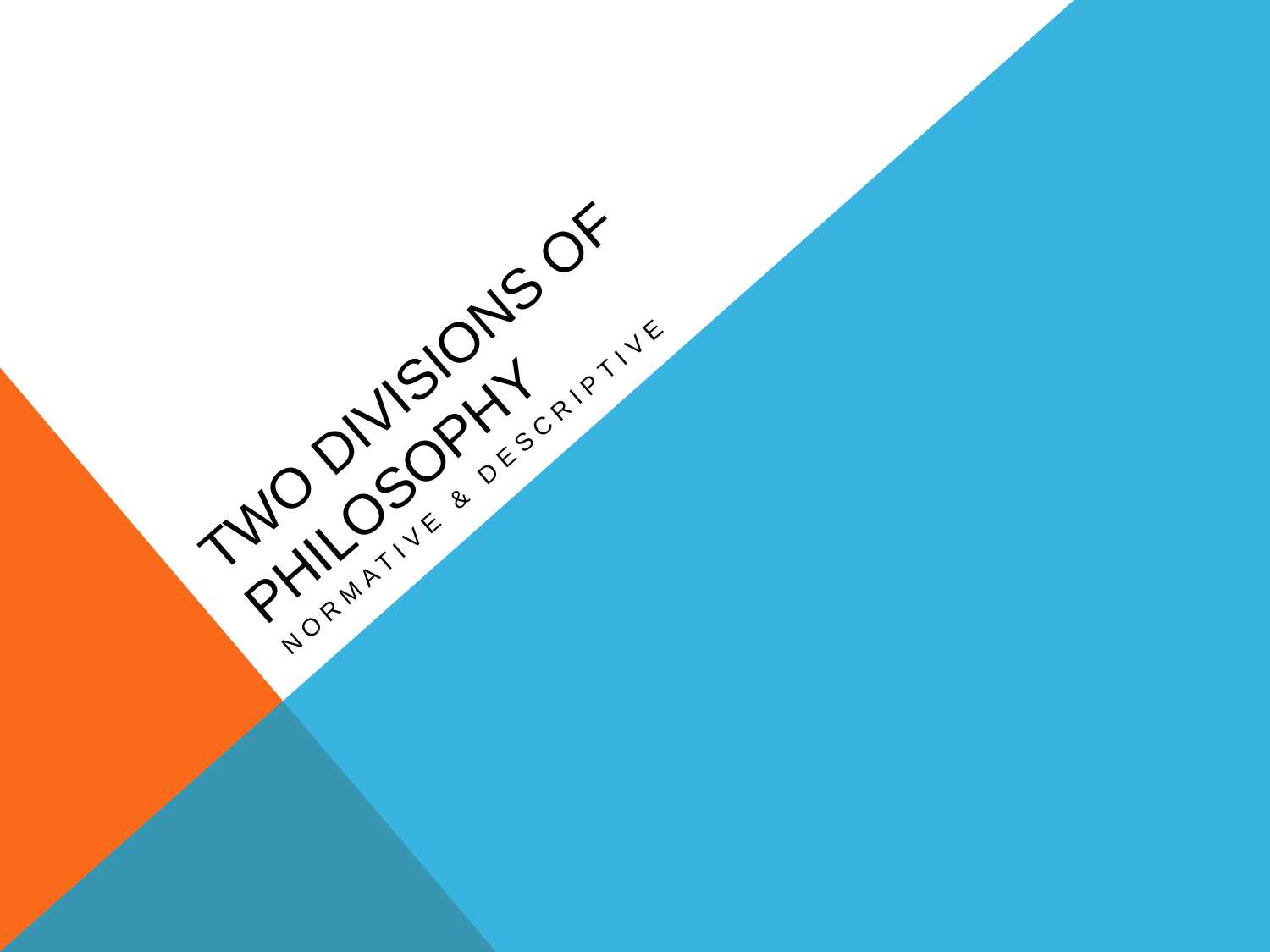

# Two divisions of philosophy
Normative & descriptive